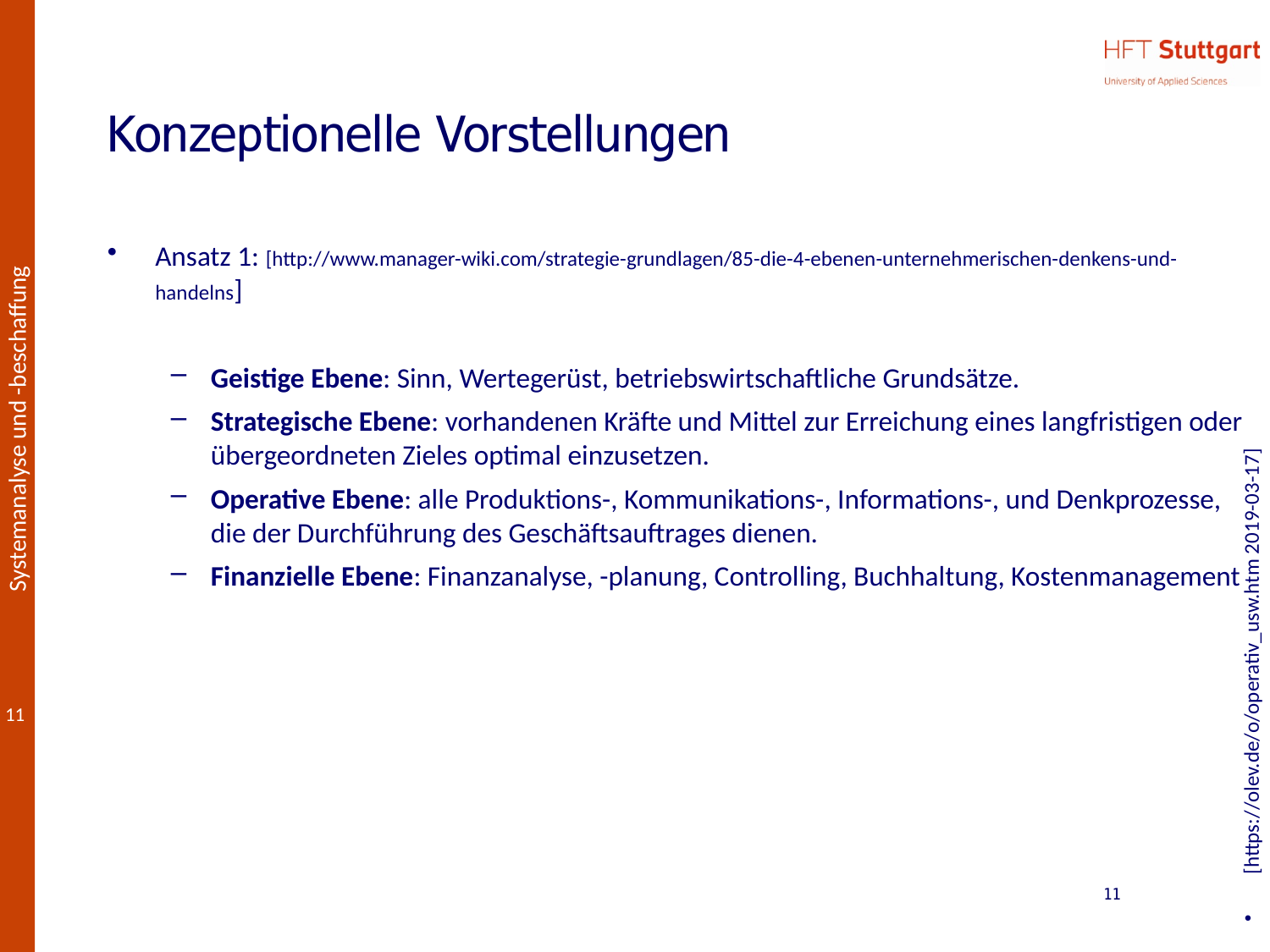

# Konzeptionelle Vorstellungen
Ansatz 1: [http://www.manager-wiki.com/strategie-grundlagen/85-die-4-ebenen-unternehmerischen-denkens-und-handelns]

Geistige Ebene: Sinn, Wertegerüst, betriebswirtschaftliche Grundsätze.
Strategische Ebene: vorhandenen Kräfte und Mittel zur Erreichung eines langfristigen oder übergeordneten Zieles optimal einzusetzen.
Operative Ebene: alle Produktions-, Kommunikations-, Informations-, und Denkprozesse, die der Durchführung des Geschäftsauftrages dienen.
Finanzielle Ebene: Finanzanalyse, -planung, Controlling, Buchhaltung, Kostenmanagement

[https://olev.de/o/operativ_usw.htm 2019-03-17]
11